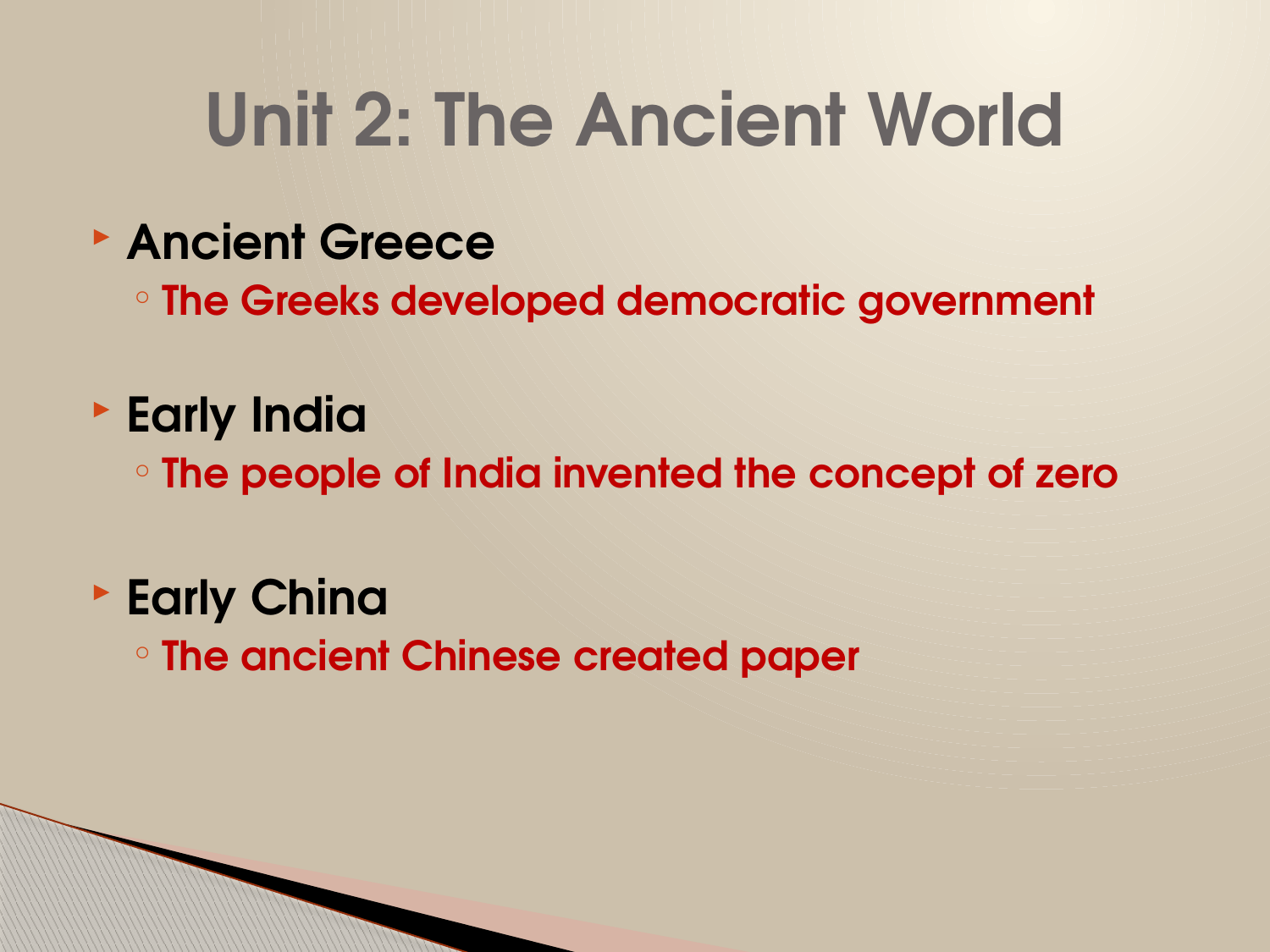

# Unit 2: The Ancient World
Ancient Greece
The Greeks developed democratic government

Early India
The people of India invented the concept of zero

Early China
The ancient Chinese created paper